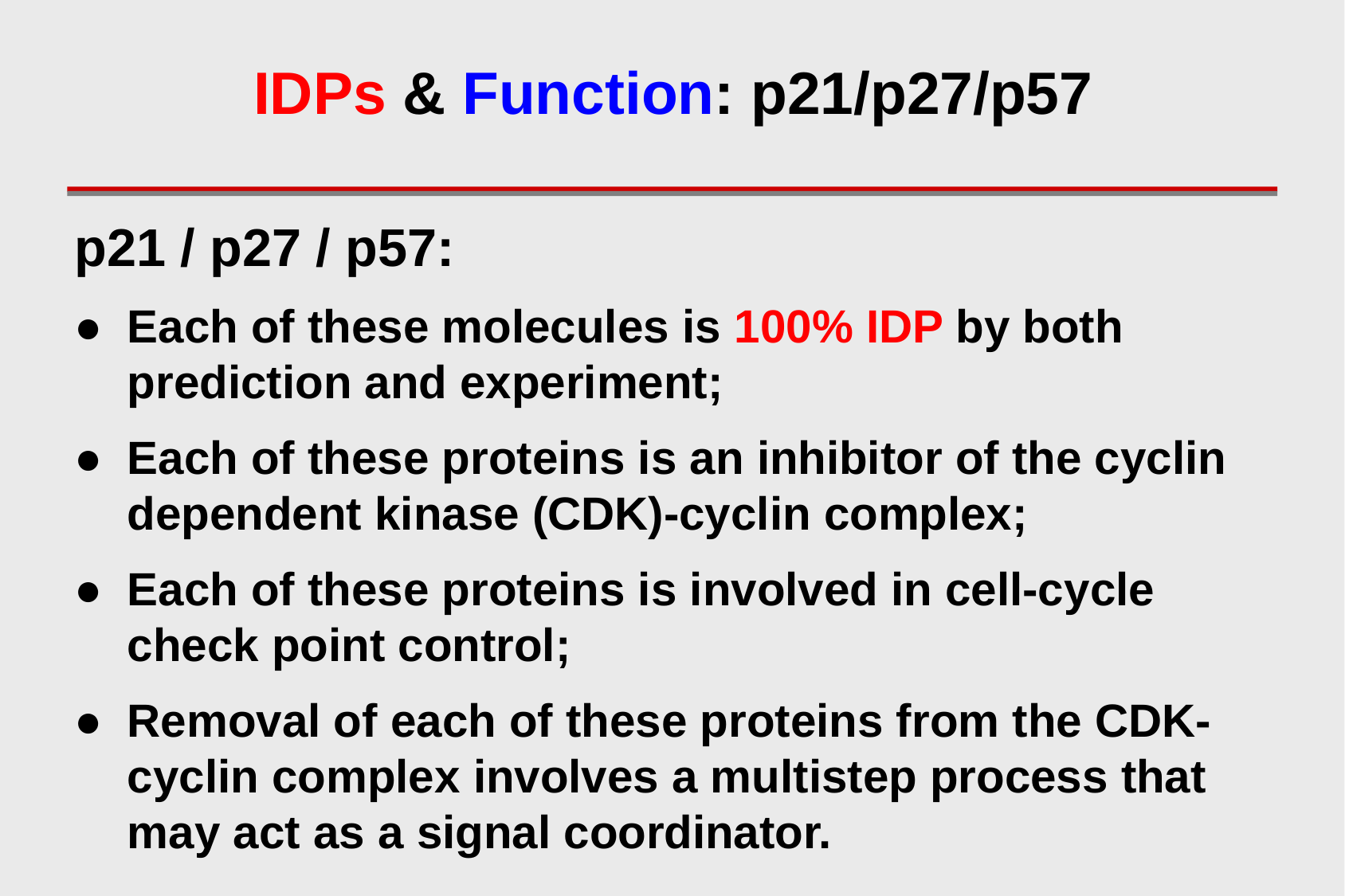

IDPs & Function: p21/p27/p57
p21 / p27 / p57:

● 	Each of these molecules is 100% IDP by both prediction and experiment;

● 	Each of these proteins is an inhibitor of the cyclin dependent kinase (CDK)-cyclin complex;

● 	Each of these proteins is involved in cell-cycle check point control;

● 	Removal of each of these proteins from the CDK-cyclin complex involves a multistep process that may act as a signal coordinator.